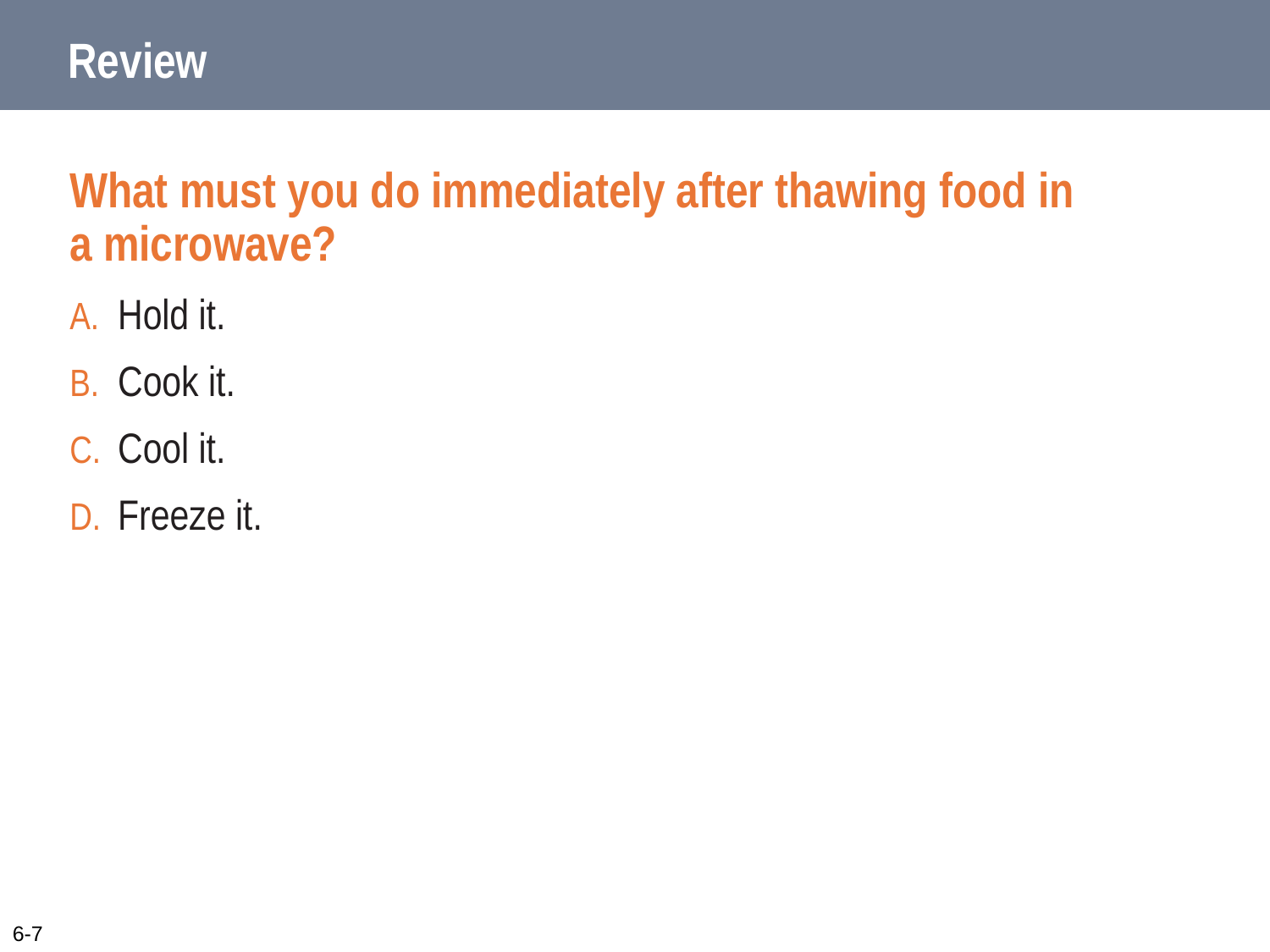

# Review
What must you do immediately after thawing food in
a microwave?
Hold it.
Cook it.
Cool it.
Freeze it.
6-7